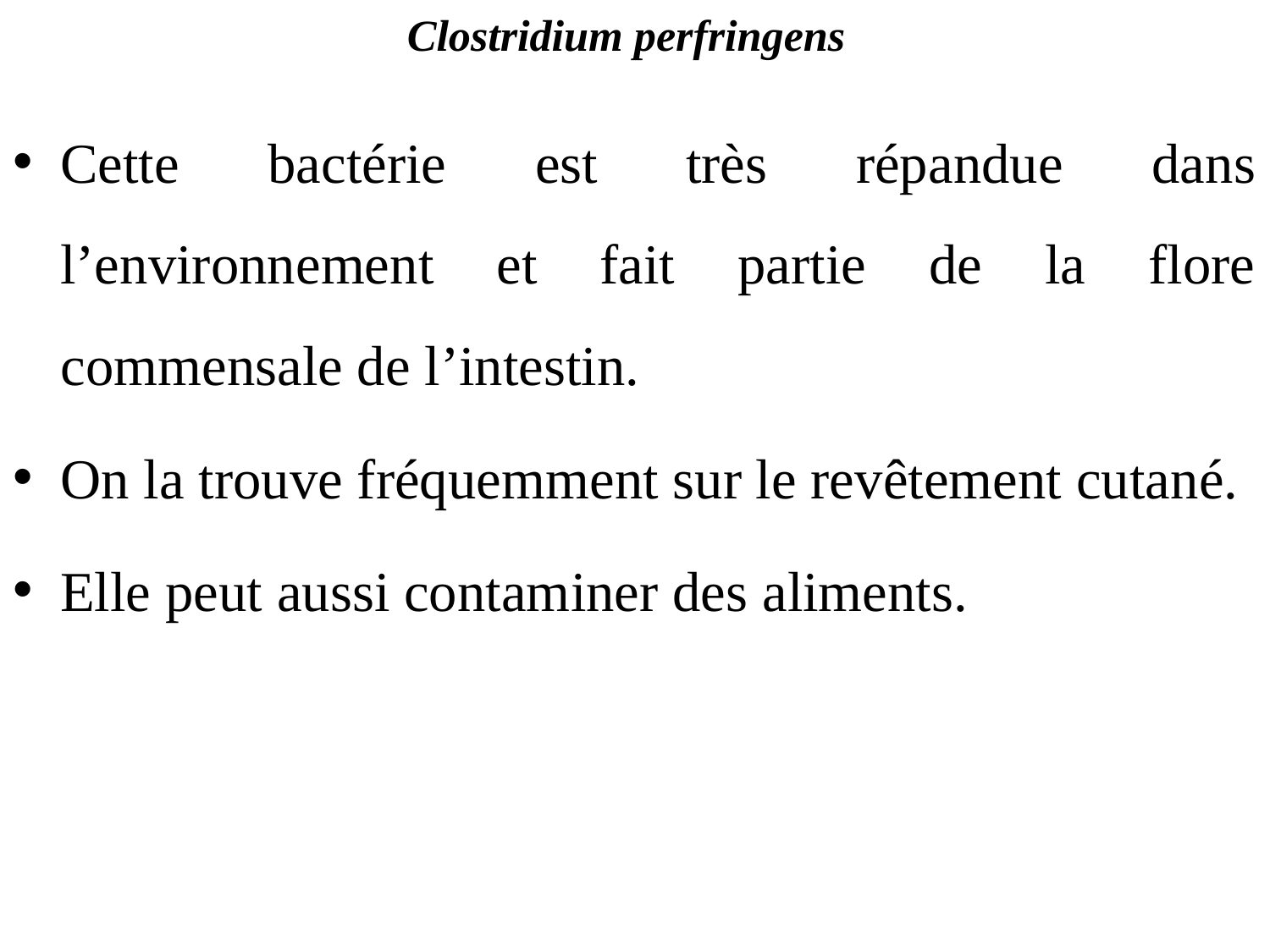

# Clostridium perfringens
Cette bactérie est très répandue dans l’environnement et fait partie de la flore commensale de l’intestin.
On la trouve fréquemment sur le revêtement cutané.
Elle peut aussi contaminer des aliments.